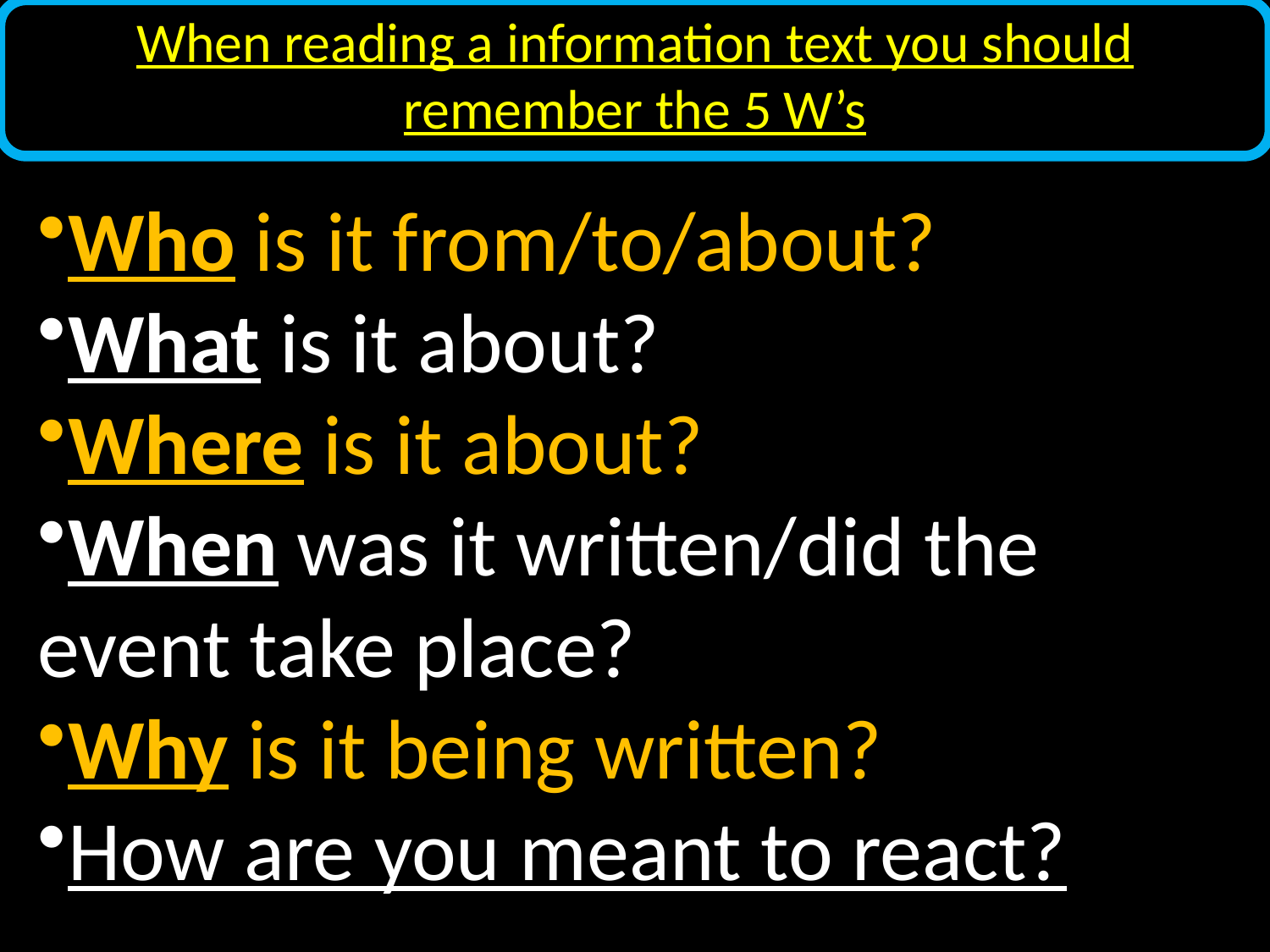

# When reading a information text you should remember the 5 W’s

Who is it from/to/about?
What is it about?
Where is it about?
When was it written/did the       event take place?
Why is it being written?
How are you meant to react?